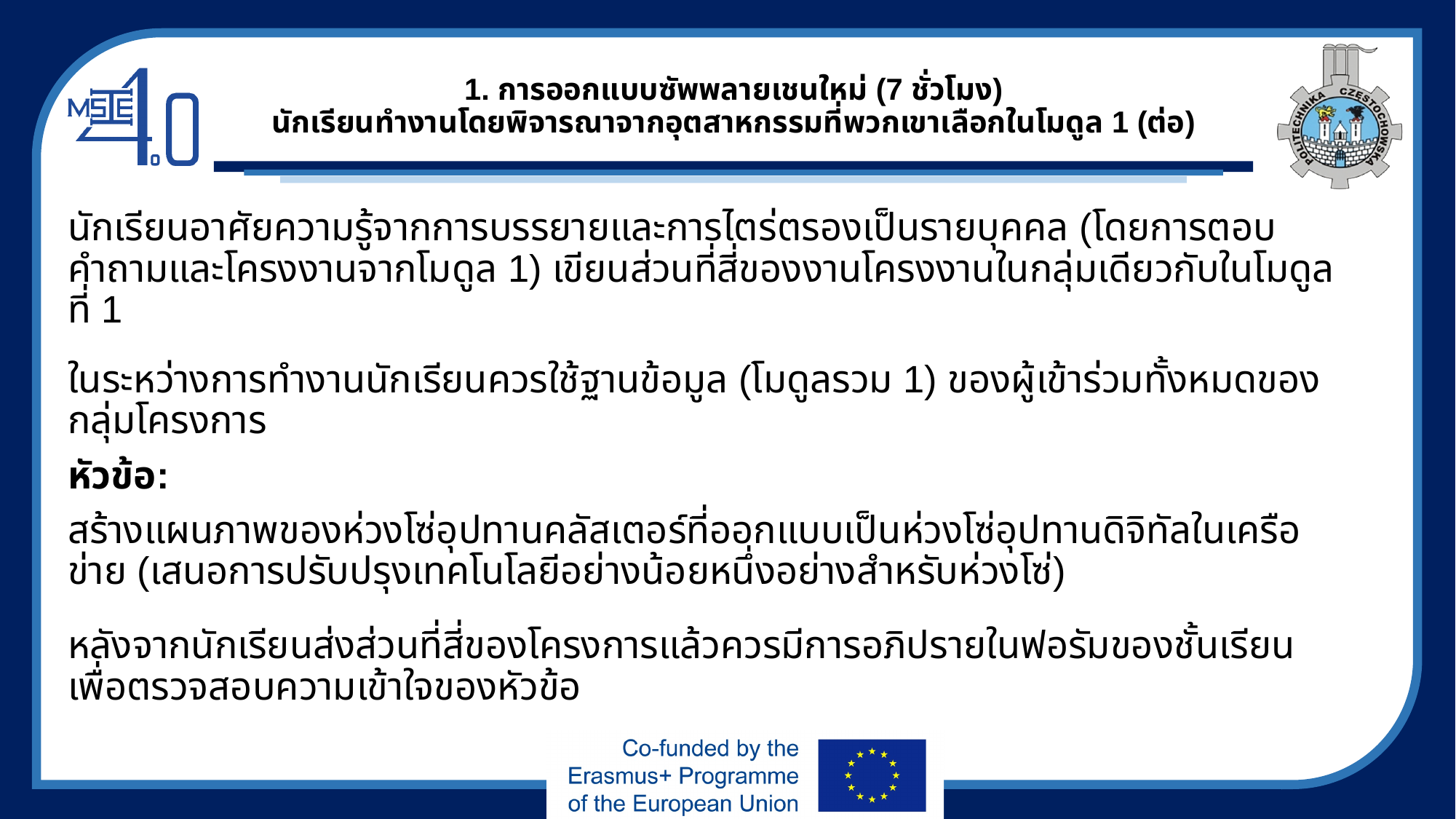

# 1. การออกแบบซัพพลายเชนใหม่ (7 ชั่วโมง) นักเรียนทำงานโดยพิจารณาจากอุตสาหกรรมที่พวกเขาเลือกในโมดูล 1 (ต่อ)
นักเรียนอาศัยความรู้จากการบรรยายและการไตร่ตรองเป็นรายบุคคล (โดยการตอบคำถามและโครงงานจากโมดูล 1) เขียนส่วนที่สี่ของงานโครงงานในกลุ่มเดียวกับในโมดูลที่ 1

ในระหว่างการทำงานนักเรียนควรใช้ฐานข้อมูล (โมดูลรวม 1) ของผู้เข้าร่วมทั้งหมดของกลุ่มโครงการ
หัวข้อ:
สร้างแผนภาพของห่วงโซ่อุปทานคลัสเตอร์ที่ออกแบบเป็นห่วงโซ่อุปทานดิจิทัลในเครือข่าย (เสนอการปรับปรุงเทคโนโลยีอย่างน้อยหนึ่งอย่างสำหรับห่วงโซ่)

หลังจากนักเรียนส่งส่วนที่สี่ของโครงการแล้วควรมีการอภิปรายในฟอรัมของชั้นเรียนเพื่อตรวจสอบความเข้าใจของหัวข้อ